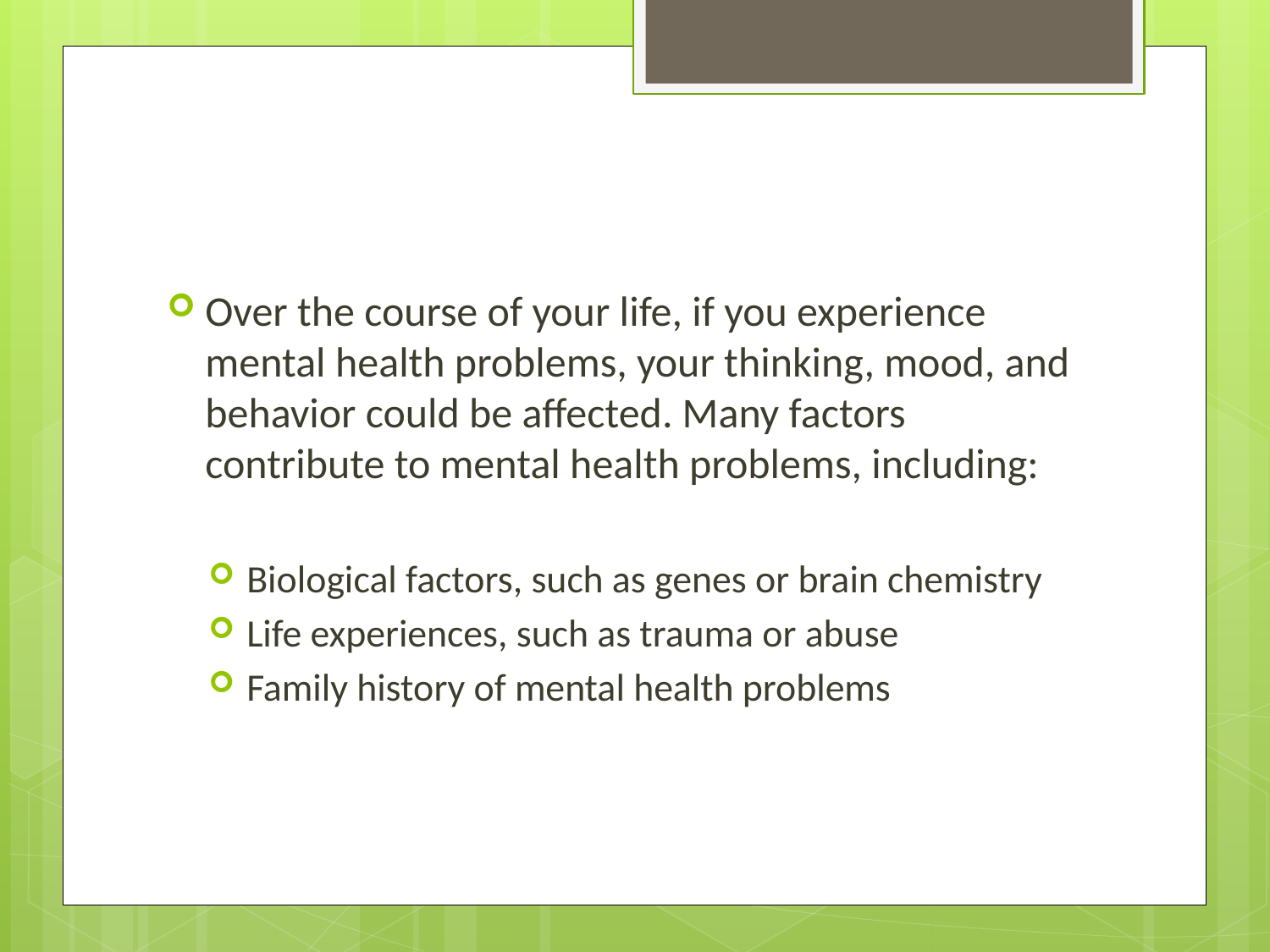

Over the course of your life, if you experience mental health problems, your thinking, mood, and behavior could be affected. Many factors contribute to mental health problems, including:

Biological factors, such as genes or brain chemistry
Life experiences, such as trauma or abuse
Family history of mental health problems